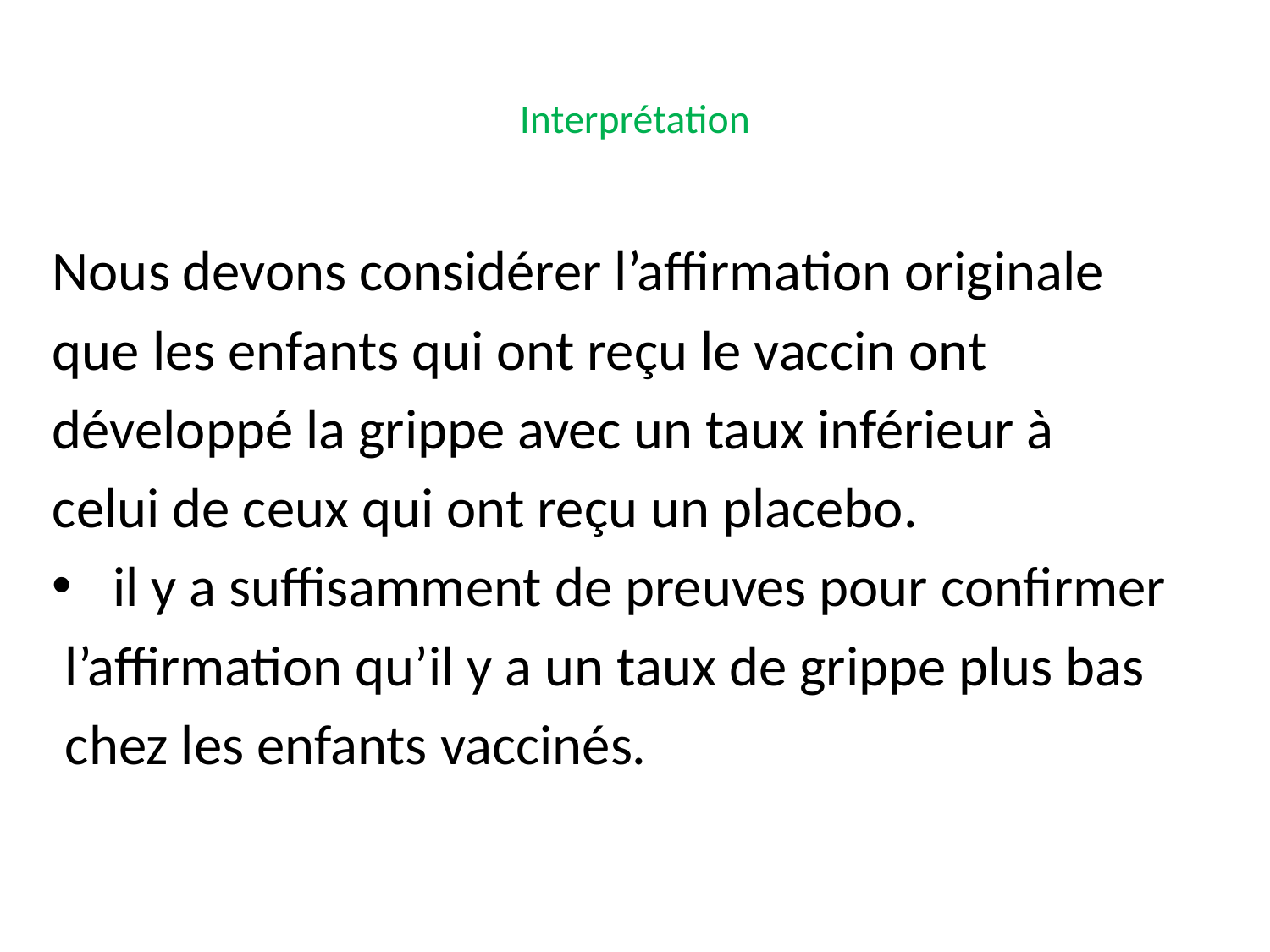

# Interprétation
Nous devons considérer l’affirmation originale
que les enfants qui ont reçu le vaccin ont
développé la grippe avec un taux inférieur à
celui de ceux qui ont reçu un placebo.
 il y a suffisamment de preuves pour confirmer
 l’affirmation qu’il y a un taux de grippe plus bas
 chez les enfants vaccinés.